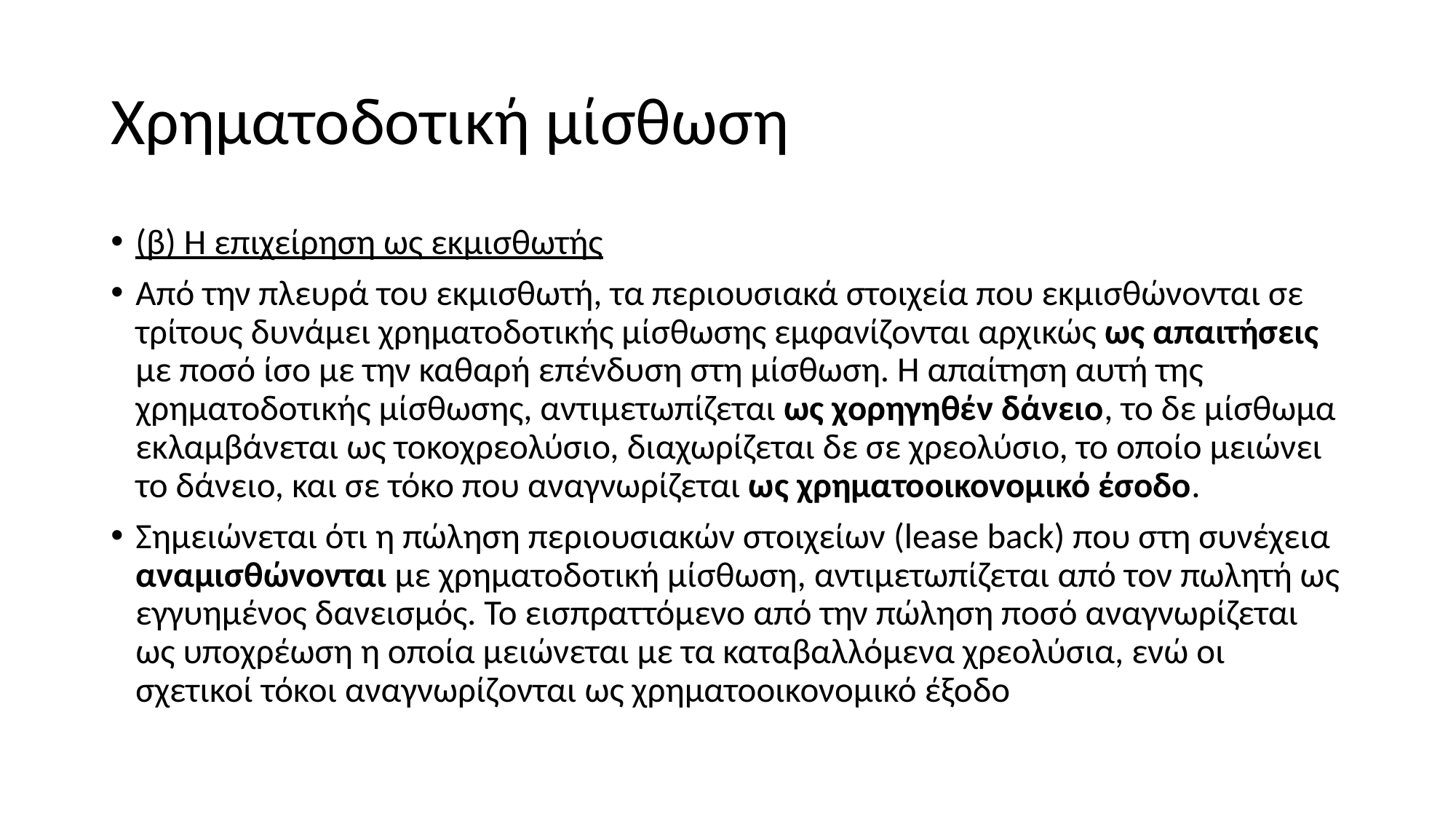

# Χρηματοδοτική μίσθωση
(β) Η επιχείρηση ως εκμισθωτής
Από την πλευρά του εκμισθωτή, τα περιουσιακά στοιχεία που εκμισθώνονται σε τρίτους δυνάμει χρηματοδοτικής μίσθωσης εμφανίζονται αρχικώς ως απαιτήσεις με ποσό ίσο με την καθαρή επένδυση στη μίσθωση. Η απαίτηση αυτή της χρηματοδοτικής μίσθωσης, αντιμετωπίζεται ως χορηγηθέν δάνειο, το δε μίσθωμα εκλαμβάνεται ως τοκοχρεολύσιο, διαχωρίζεται δε σε χρεολύσιο, το οποίο μειώνει το δάνειο, και σε τόκο που αναγνωρίζεται ως χρηματοοικονομικό έσοδο.
Σημειώνεται ότι η πώληση περιουσιακών στοιχείων (lease back) που στη συνέχεια αναμισθώνονται με χρηματοδοτική μίσθωση, αντιμετωπίζεται από τον πωλητή ως εγγυημένος δανεισμός. Το εισπραττόμενο από την πώληση ποσό αναγνωρίζεται ως υποχρέωση η οποία μειώνεται με τα καταβαλλόμενα χρεολύσια, ενώ οι σχετικοί τόκοι αναγνωρίζονται ως χρηματοοικονομικό έξοδο